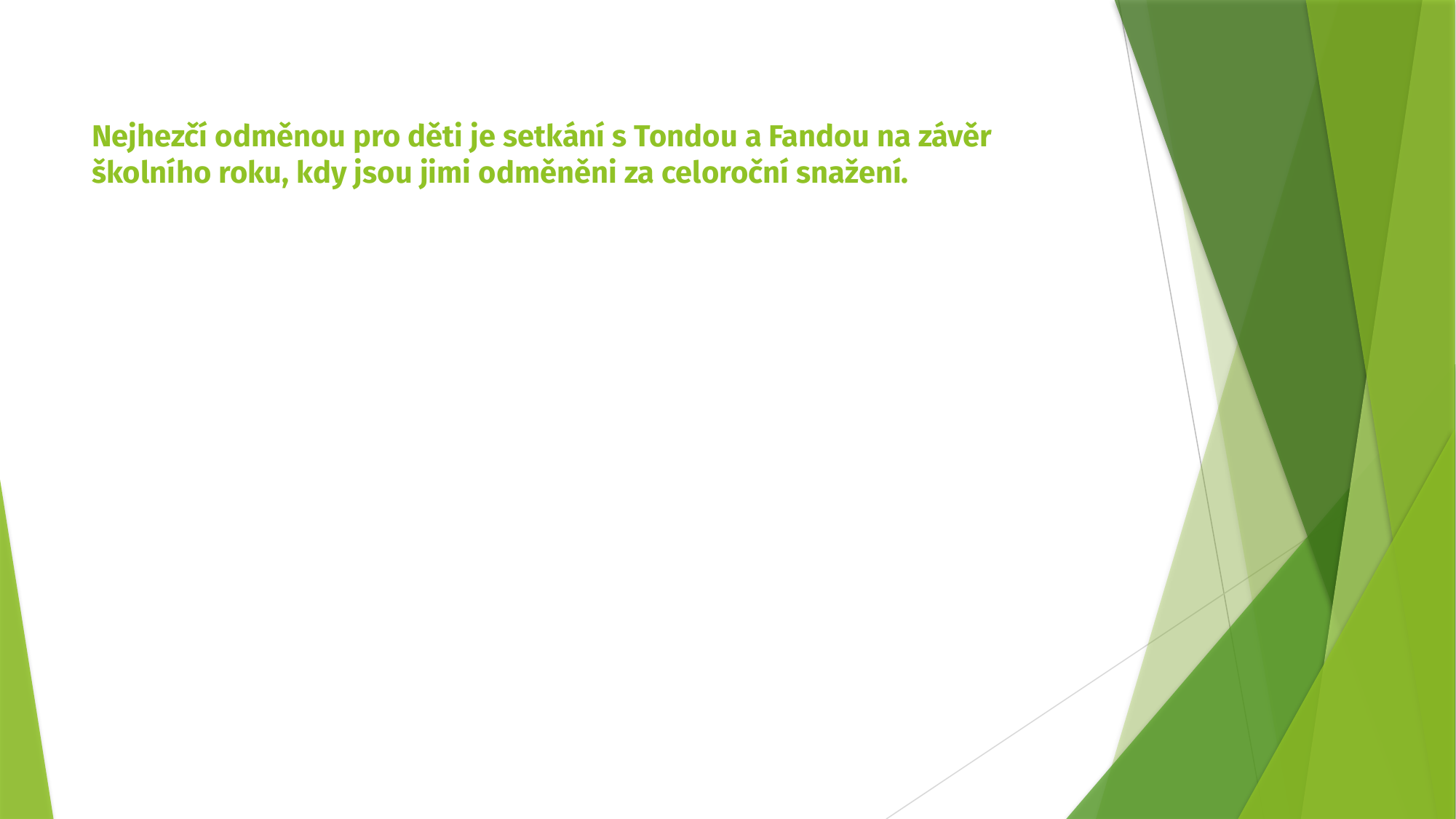

# Nejhezčí odměnou pro děti je setkání s Tondou a Fandou na závěr školního roku, kdy jsou jimi odměněni za celoroční snažení.